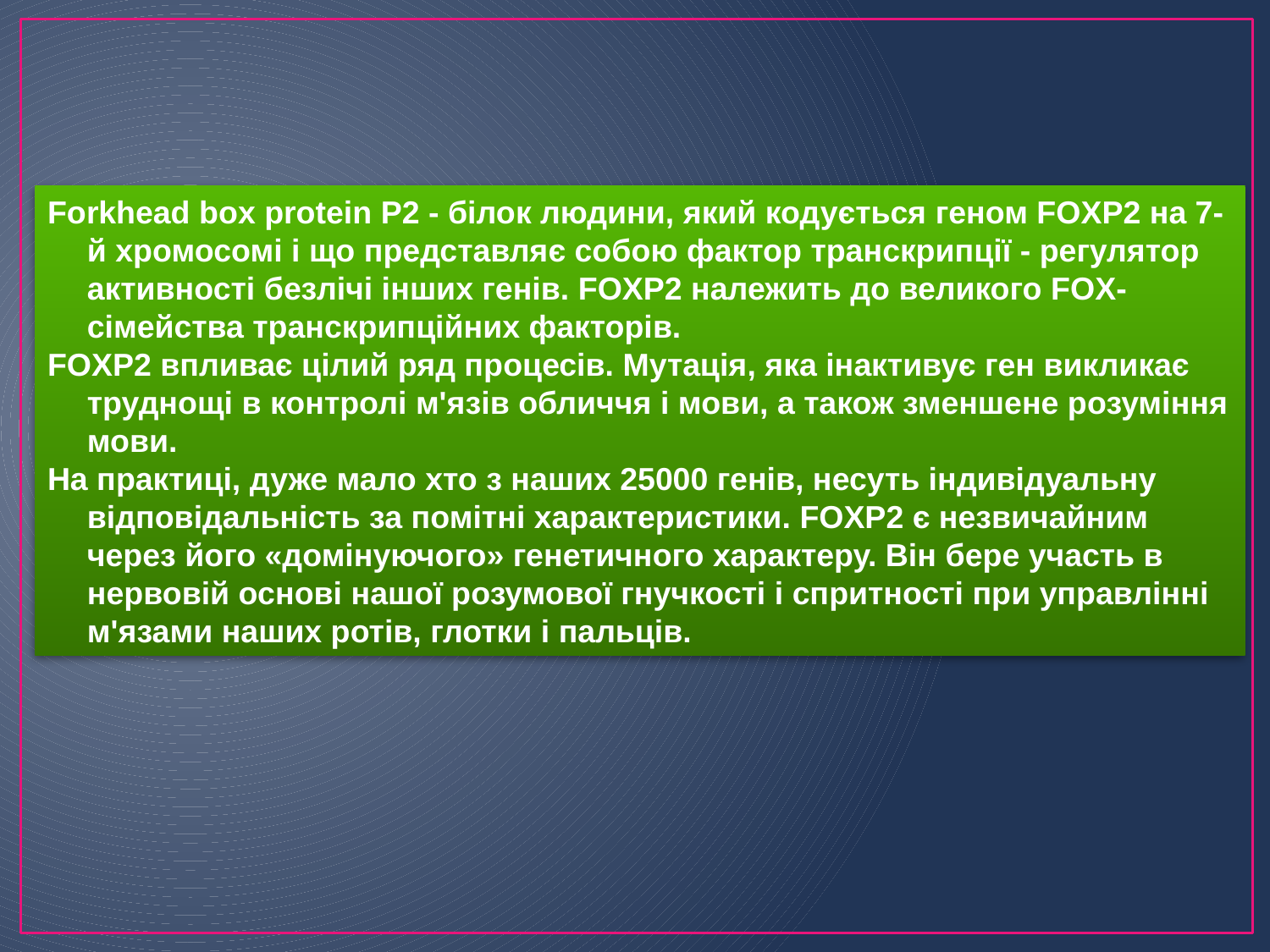

Forkhead box protein P2 - білок людини, який кодується геном FOXP2 на 7-й хромосомі і що представляє собою фактор транскрипції - регулятор активності безлічі інших генів. FOXP2 належить до великого FOX-сімейства транскрипційних факторів.
FOXP2 впливає цілий ряд процесів. Мутація, яка інактивує ген викликає труднощі в контролі м'язів обличчя і мови, а також зменшене розуміння мови.
На практиці, дуже мало хто з наших 25000 генів, несуть індивідуальну відповідальність за помітні характеристики. FOXP2 є незвичайним через його «домінуючого» генетичного характеру. Він бере участь в нервовій основі нашої розумової гнучкості і спритності при управлінні м'язами наших ротів, глотки і пальців.